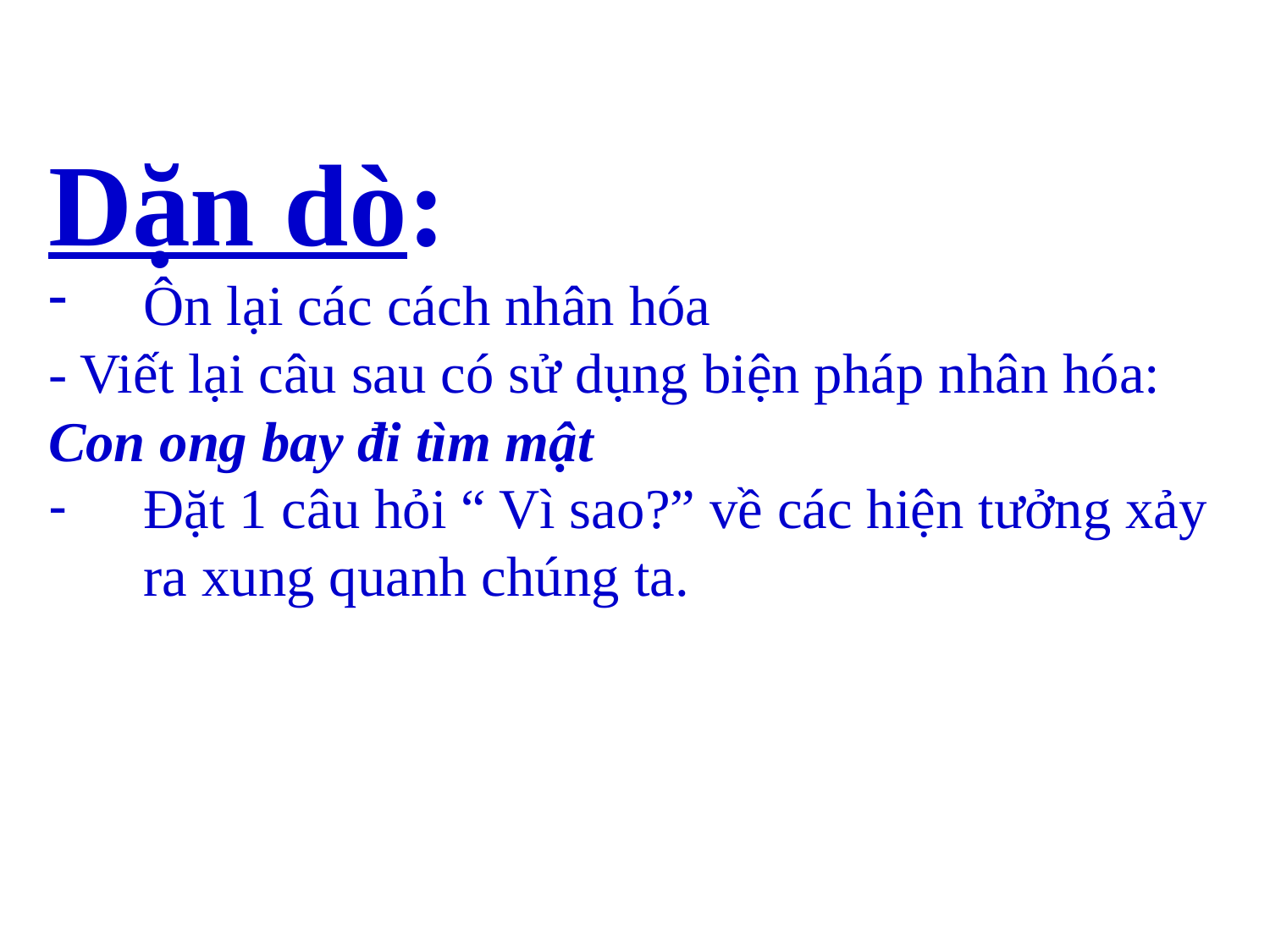

Dặn dò:
Ôn lại các cách nhân hóa
- Viết lại câu sau có sử dụng biện pháp nhân hóa:    Con ong bay đi tìm mật
Đặt 1 câu hỏi “ Vì sao?” về các hiện tưởng xảy ra xung quanh chúng ta.